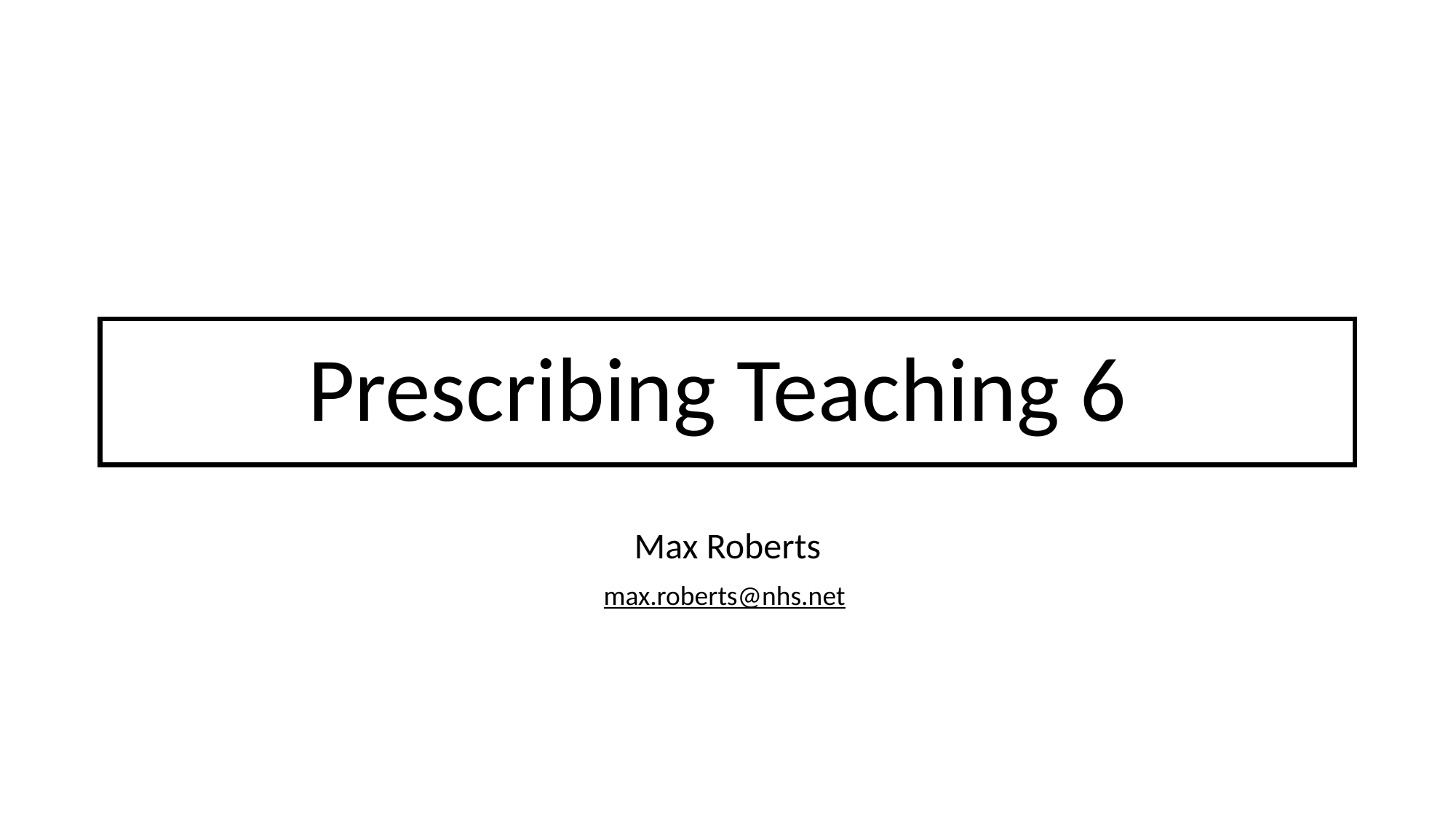

# Prescribing Teaching
Prescribing Teaching 6
Max Roberts
max.roberts@nhs.net